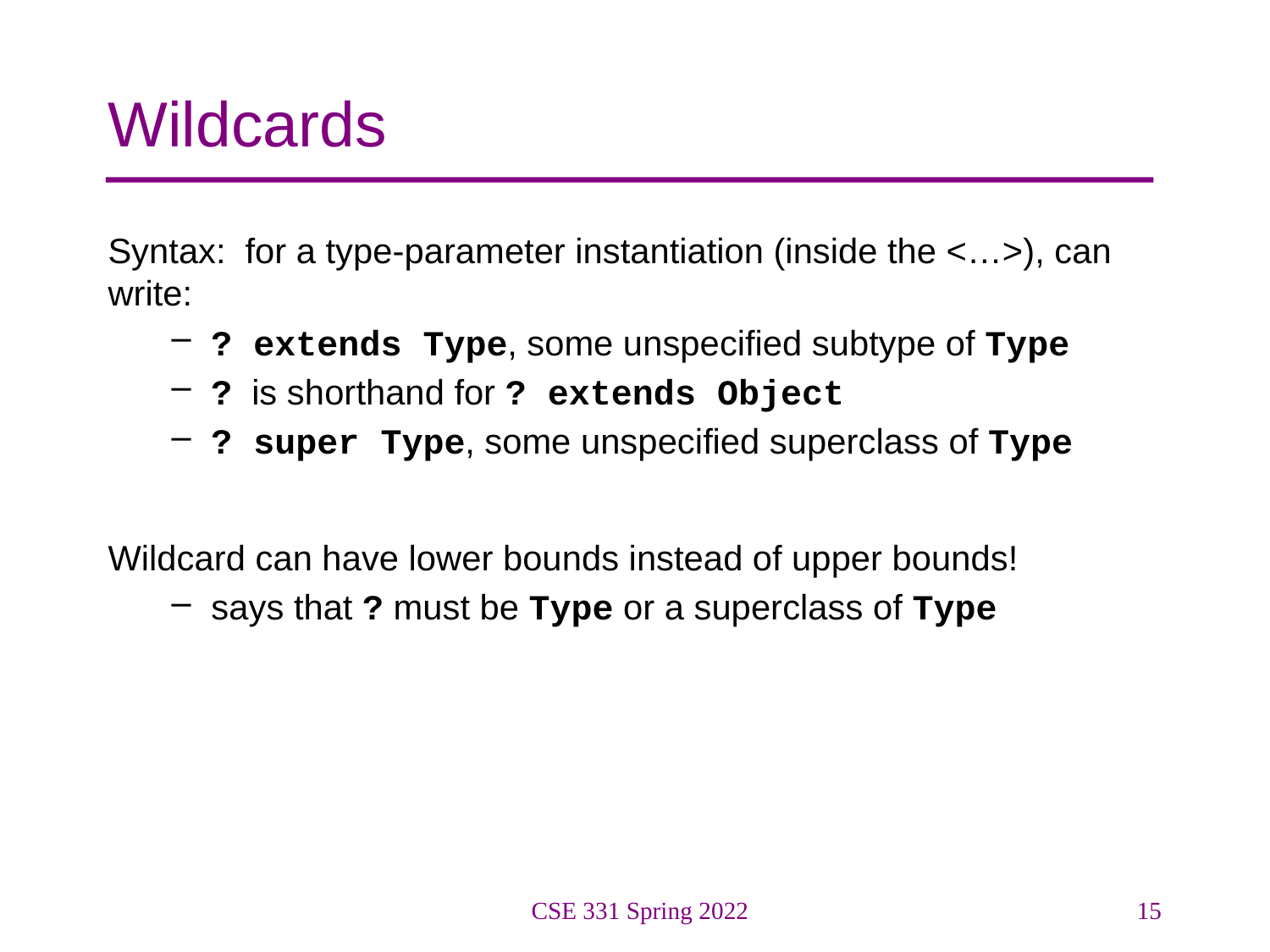

# Wildcards
Syntax:  for a type-parameter instantiation (inside the <…>), can write:
? extends Type, some unspecified subtype of Type
?  is shorthand for ? extends Object
? super Type, some unspecified superclass of Type

Wildcard can have lower bounds instead of upper bounds!
says that ? must be Type or a superclass of Type
CSE 331 Spring 2022

15